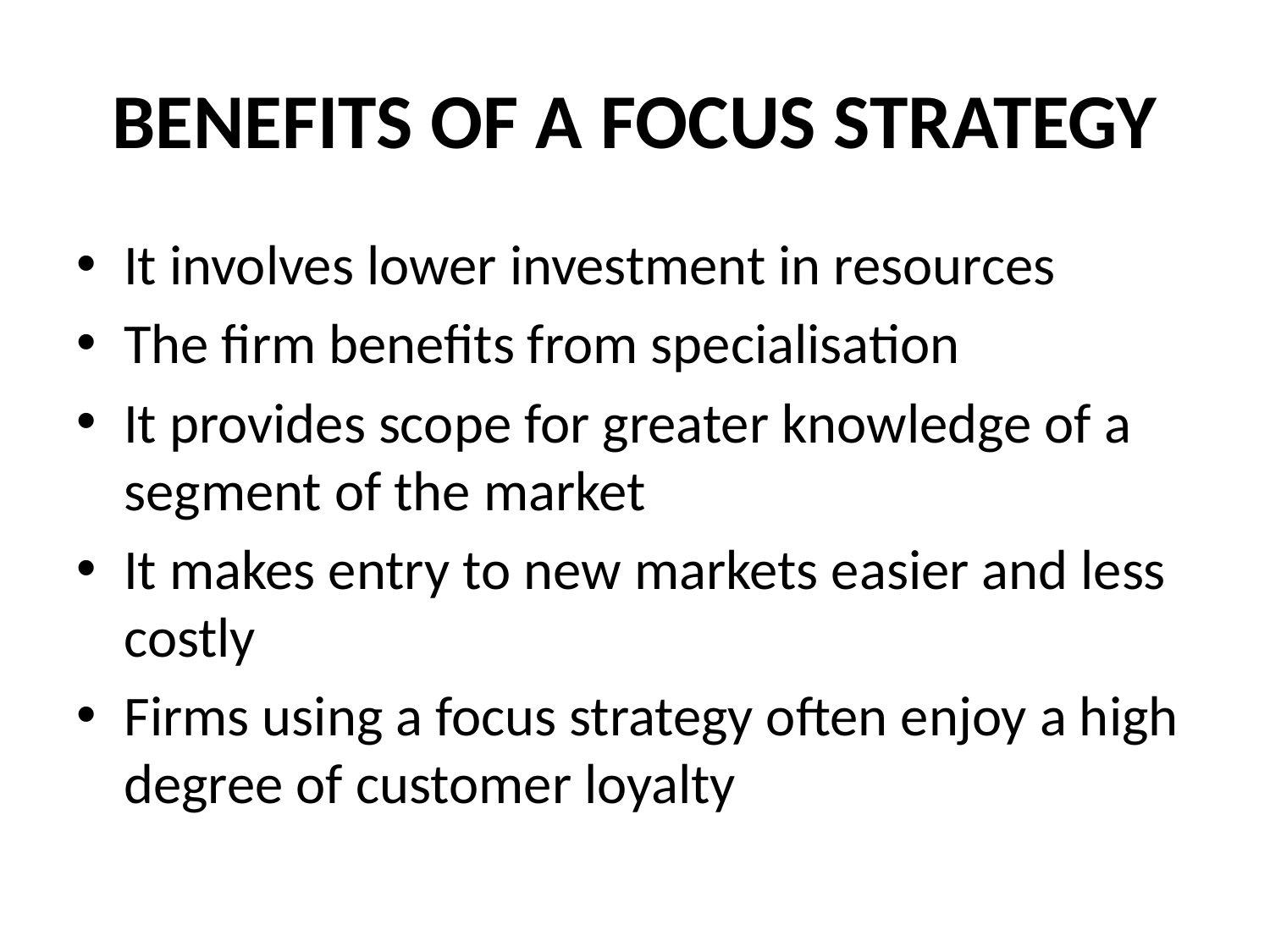

# BENEFITS OF A FOCUS STRATEGY
It involves lower investment in resources
The firm benefits from specialisation
It provides scope for greater knowledge of a segment of the market
It makes entry to new markets easier and less costly
Firms using a focus strategy often enjoy a high degree of customer loyalty